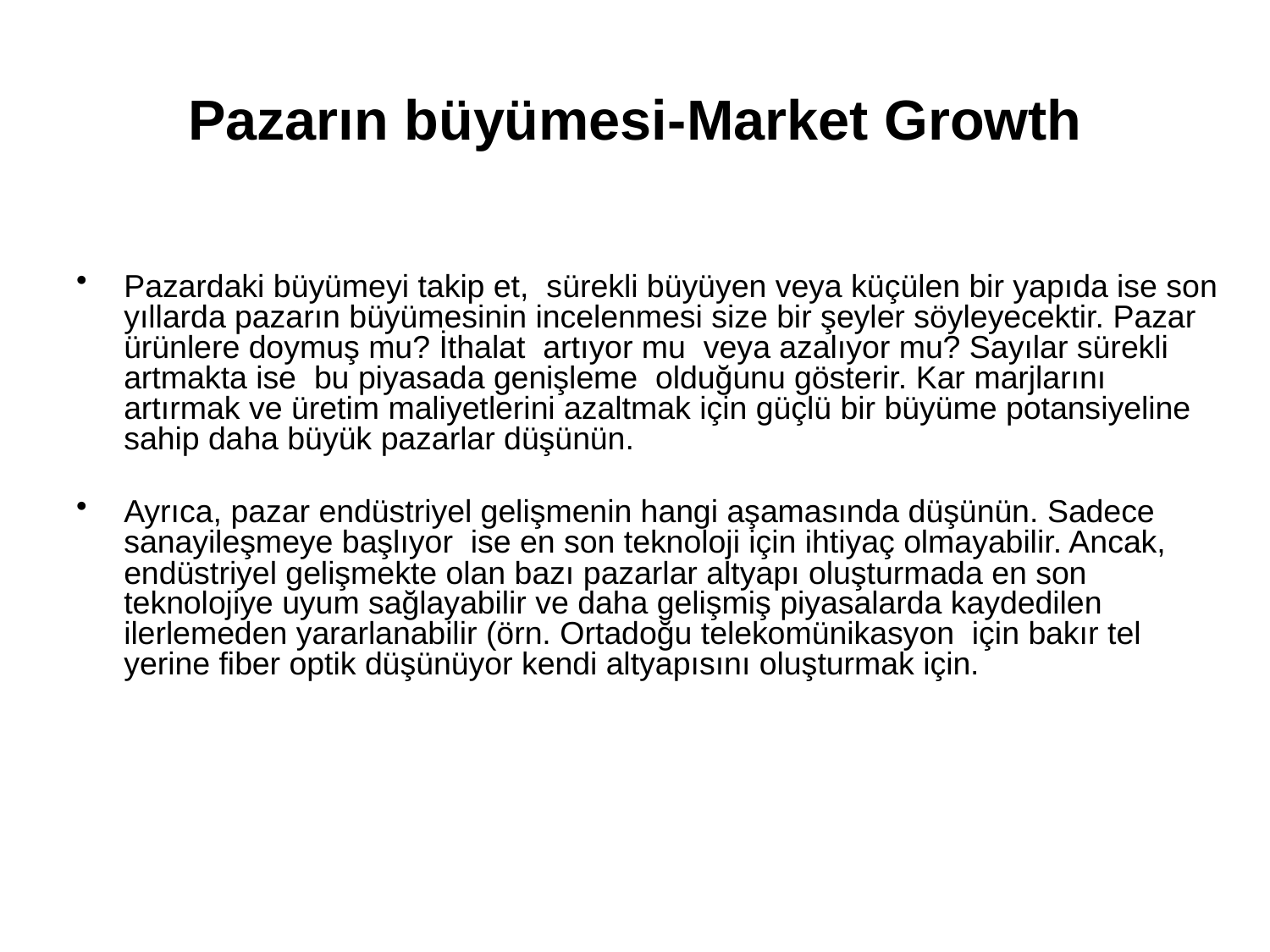

# Pazarın büyümesi-Market Growth

Pazardaki büyümeyi takip et,  sürekli büyüyen veya küçülen bir yapıda ise son yıllarda pazarın büyümesinin incelenmesi size bir şeyler söyleyecektir. Pazar ürünlere doymuş mu? İthalat  artıyor mu  veya azalıyor mu? Sayılar sürekli artmakta ise  bu piyasada genişleme  olduğunu gösterir. Kar marjlarını artırmak ve üretim maliyetlerini azaltmak için güçlü bir büyüme potansiyeline sahip daha büyük pazarlar düşünün.

Ayrıca, pazar endüstriyel gelişmenin hangi aşamasında düşünün. Sadece sanayileşmeye başlıyor  ise en son teknoloji için ihtiyaç olmayabilir. Ancak, endüstriyel gelişmekte olan bazı pazarlar altyapı oluşturmada en son teknolojiye uyum sağlayabilir ve daha gelişmiş piyasalarda kaydedilen ilerlemeden yararlanabilir (örn. Ortadoğu telekomünikasyon  için bakır tel yerine fiber optik düşünüyor kendi altyapısını oluşturmak için.